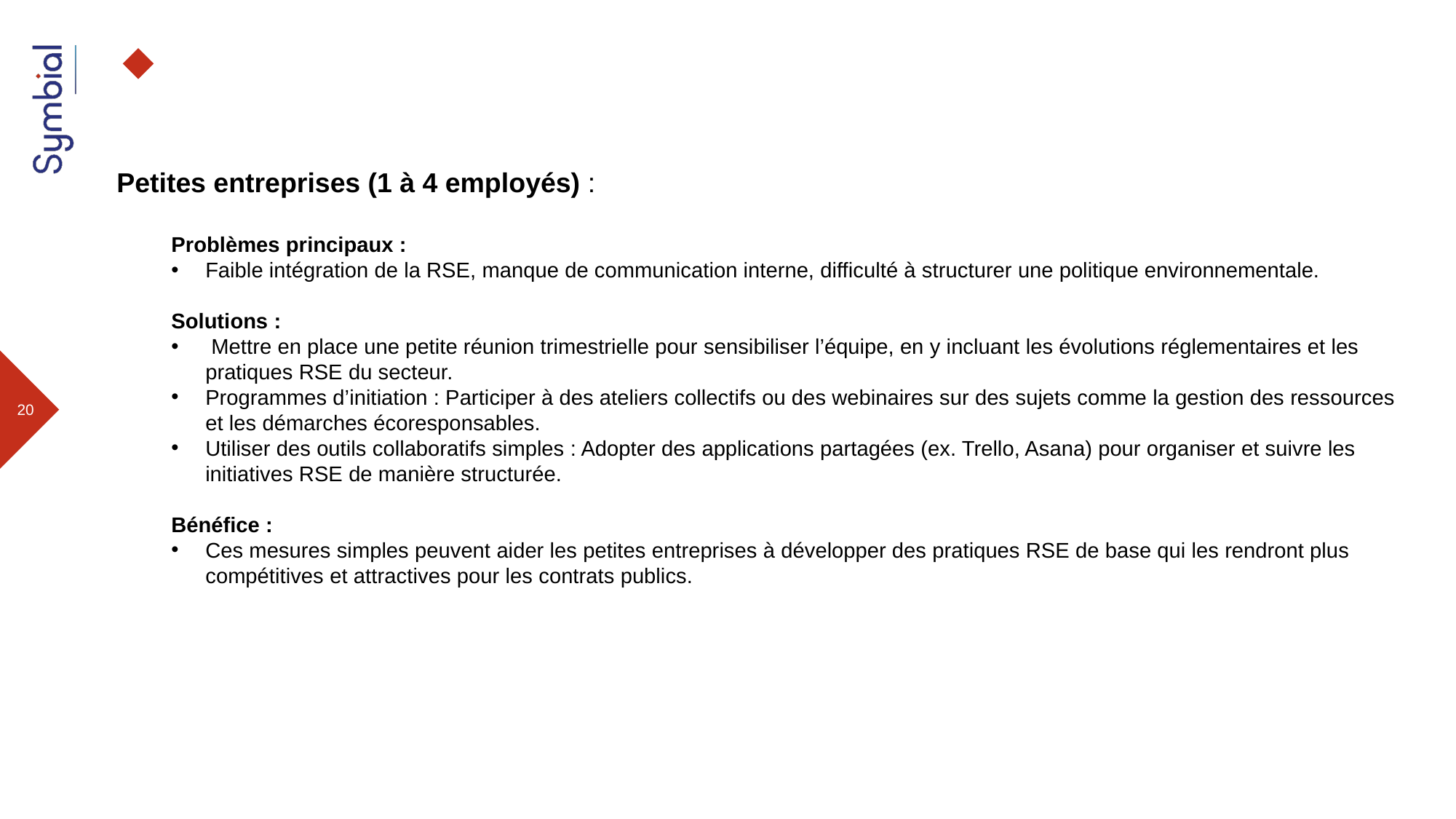

Petites entreprises (1 à 4 employés) :

Problèmes principaux :
Faible intégration de la RSE, manque de communication interne, difficulté à structurer une politique environnementale.

Solutions :
 Mettre en place une petite réunion trimestrielle pour sensibiliser l’équipe, en y incluant les évolutions réglementaires et les pratiques RSE du secteur.
Programmes d’initiation : Participer à des ateliers collectifs ou des webinaires sur des sujets comme la gestion des ressources et les démarches écoresponsables.
Utiliser des outils collaboratifs simples : Adopter des applications partagées (ex. Trello, Asana) pour organiser et suivre les initiatives RSE de manière structurée.

Bénéfice :
Ces mesures simples peuvent aider les petites entreprises à développer des pratiques RSE de base qui les rendront plus compétitives et attractives pour les contrats publics.
20